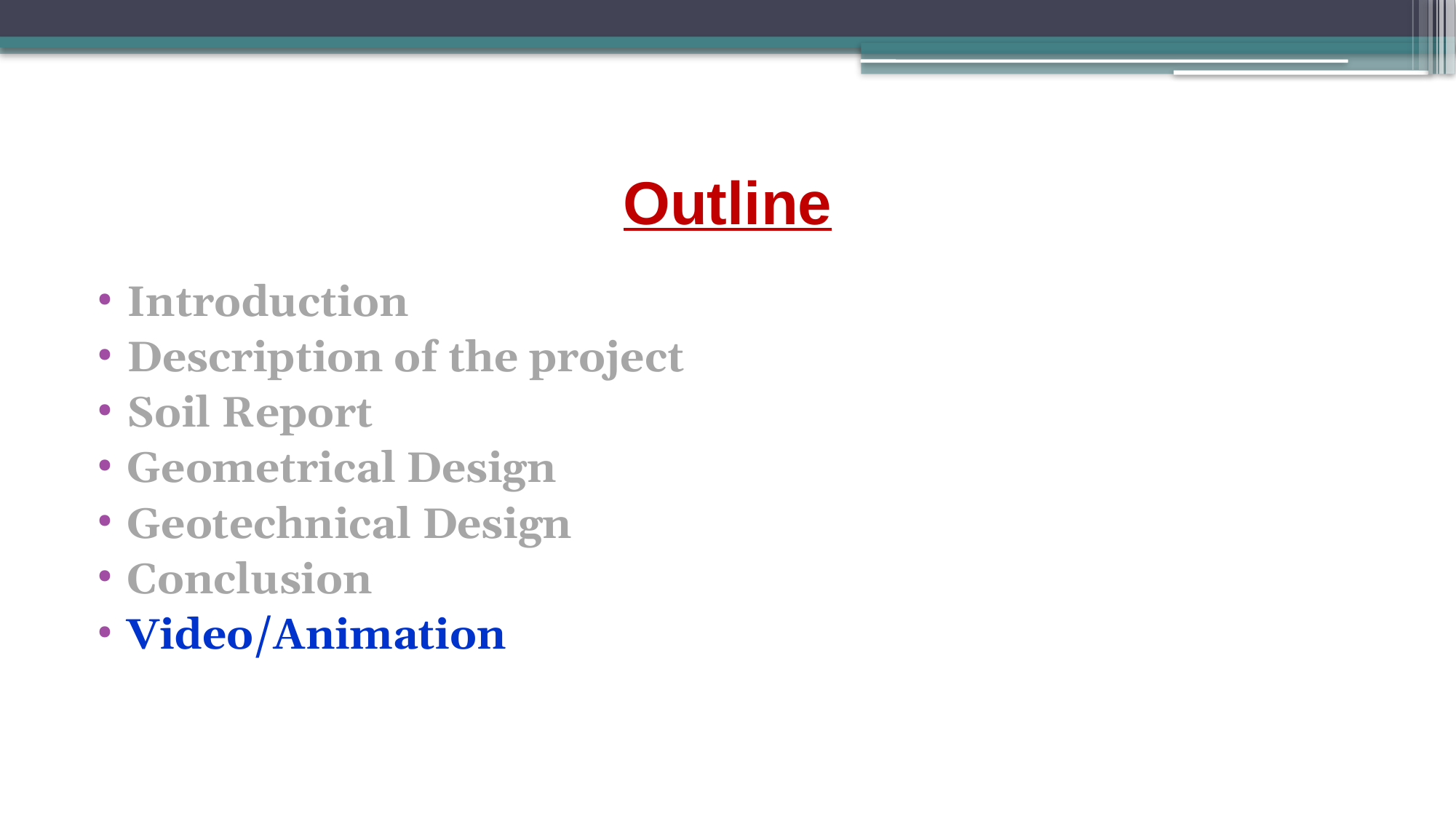

# Outline
Introduction
Description of the project
Soil Report
Geometrical Design
Geotechnical Design
Conclusion
Video/Animation